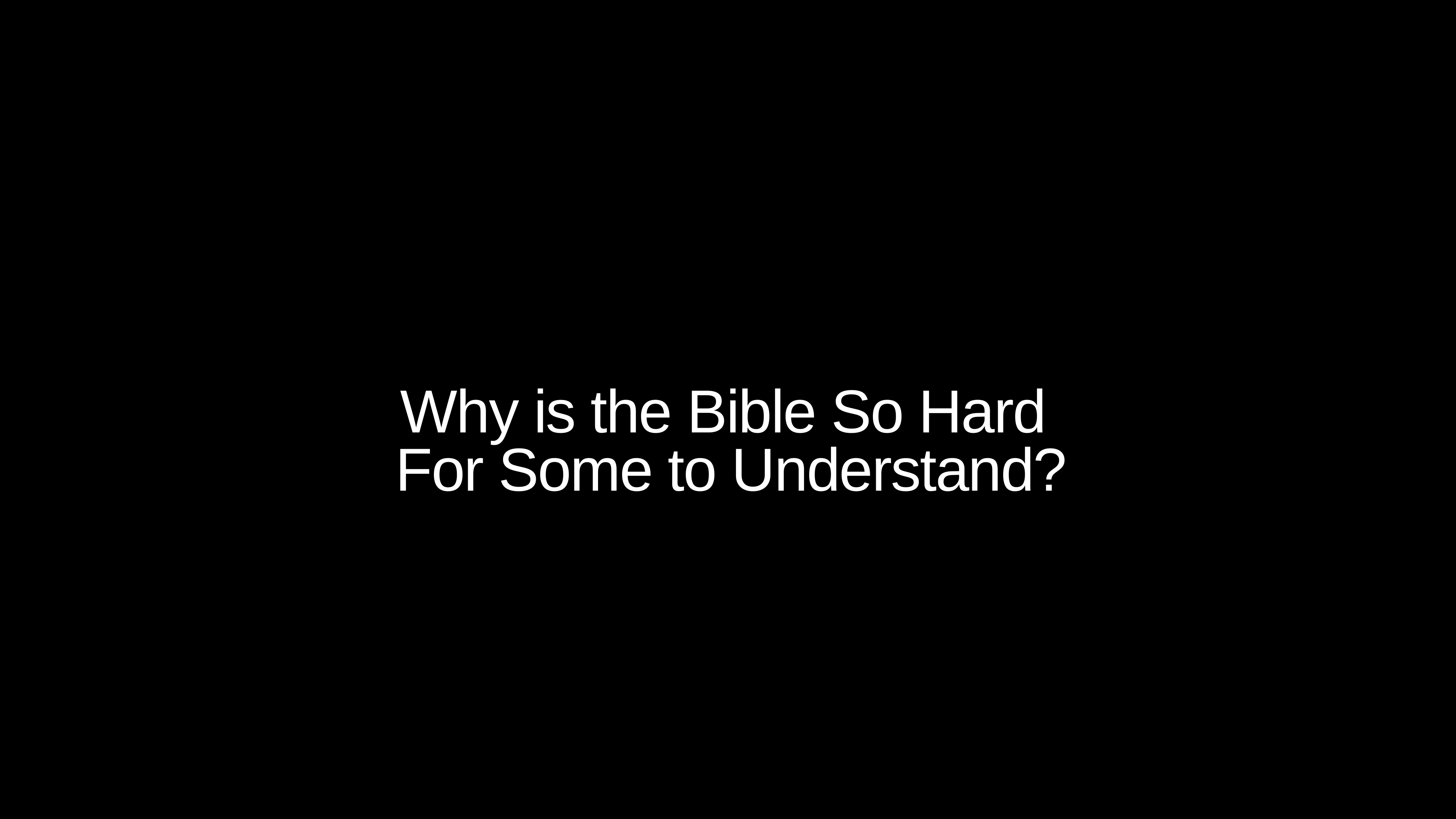

# Why is the Bible So Hard For Some to Understand?